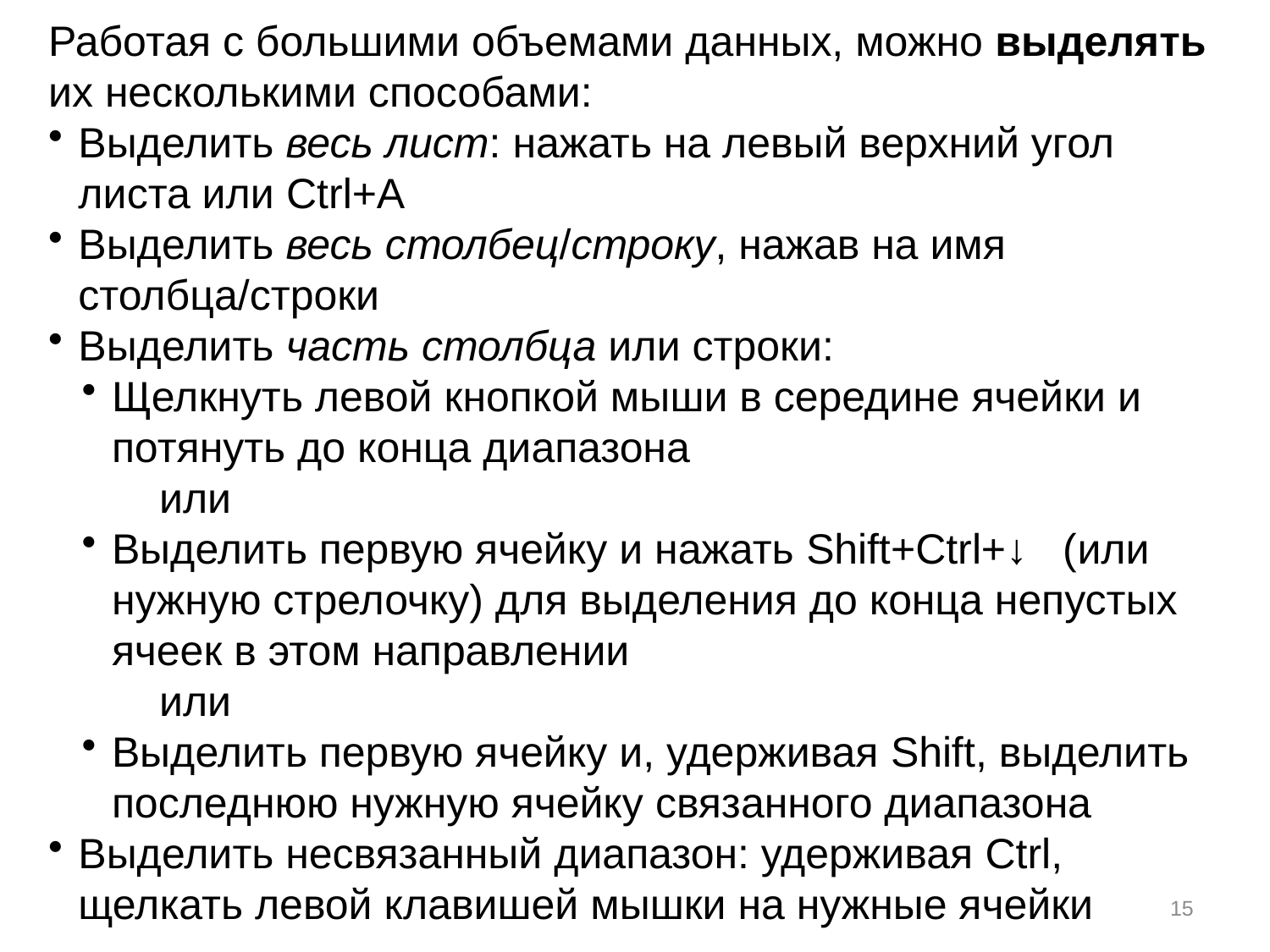

Работая с большими объемами данных, можно выделять их несколькими способами:
Выделить весь лист: нажать на левый верхний угол листа или Ctrl+A
Выделить весь столбец/строку, нажав на имя столбца/строки
Выделить часть столбца или строки:
Щелкнуть левой кнопкой мыши в середине ячейки и потянуть до конца диапазона
    или
Выделить первую ячейку и нажать Shift+Ctrl+↓   (или нужную стрелочку) для выделения до конца непустых ячеек в этом направлении
    или
Выделить первую ячейку и, удерживая Shift, выделить последнюю нужную ячейку связанного диапазона
Выделить несвязанный диапазон: удерживая Ctrl, щелкать левой клавишей мышки на нужные ячейки
15